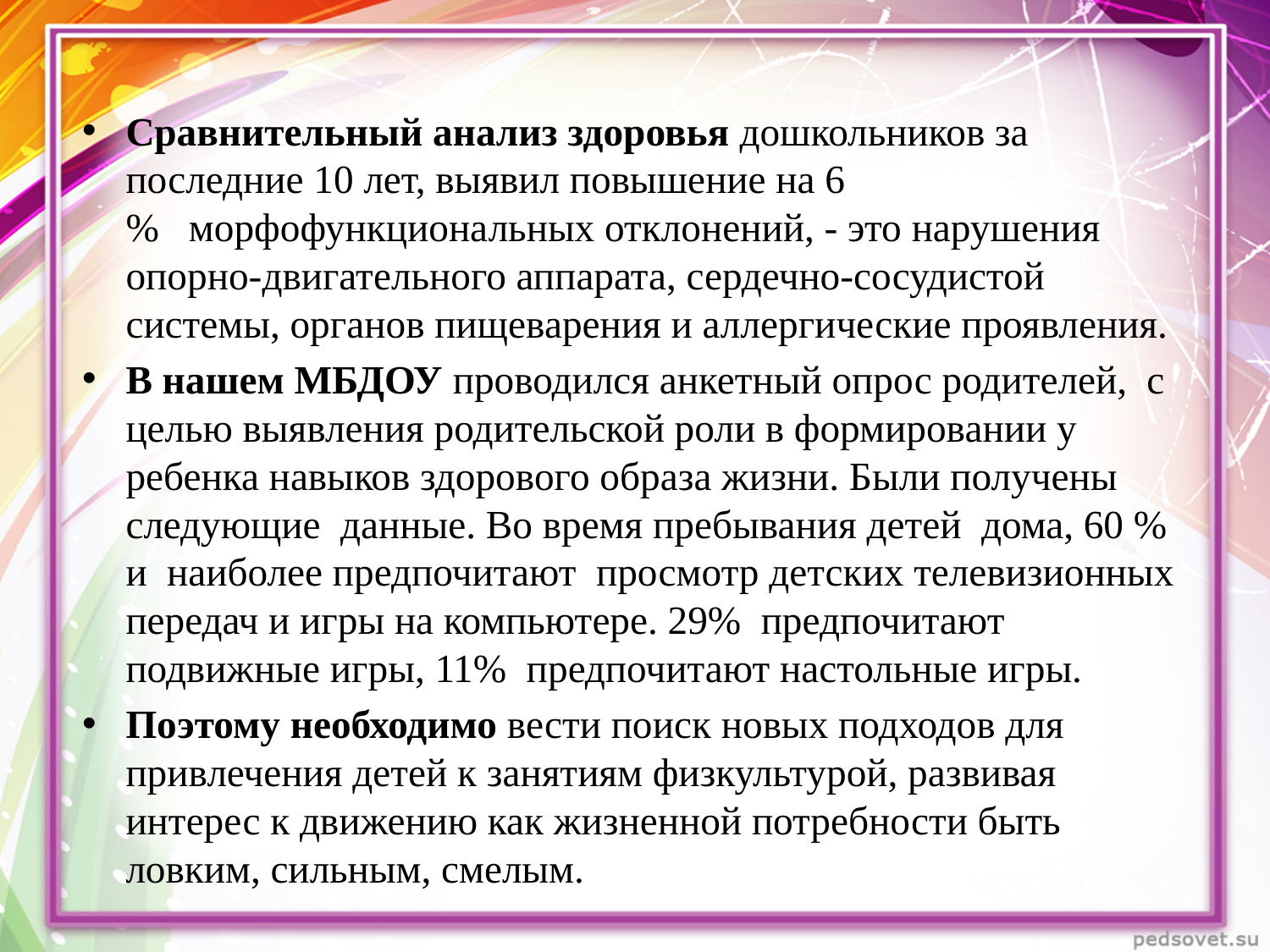

Сравнительный анализ здоровья дошкольников за последние 10 лет, выявил повышение на 6 %   морфофункциональных отклонений, - это нарушения опорно-двигательного аппарата, сердечно-сосудистой системы, органов пищеварения и аллергические проявления.
В нашем МБДОУ проводился анкетный опрос родителей,  с целью выявления родительской роли в формировании у ребенка навыков здорового образа жизни. Были получены следующие  данные. Во время пребывания детей  дома, 60 % и  наиболее предпочитают  просмотр детских телевизионных передач и игры на компьютере. 29%  предпочитают подвижные игры, 11%  предпочитают настольные игры.
Поэтому необходимо вести поиск новых подходов для привлечения детей к занятиям физкультурой, развивая интерес к движению как жизненной потребности быть ловким, сильным, смелым.